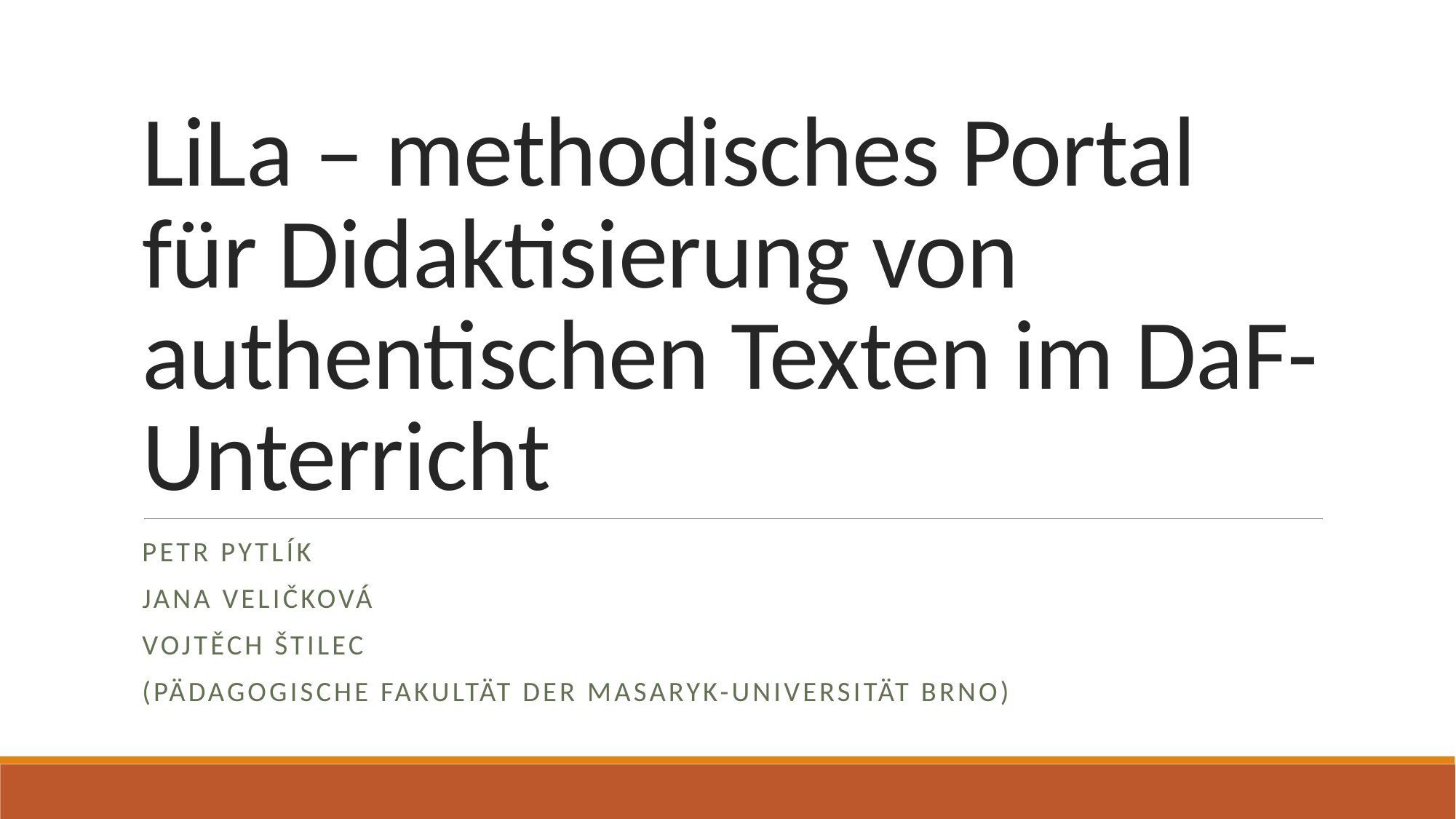

# LiLa – methodisches Portal für Didaktisierung von authentischen Texten im DaF-Unterricht
Petr pytlík
Jana veličková
Vojtěch štilec
(Pädagogische fakultät der masaryk-universität Brno)